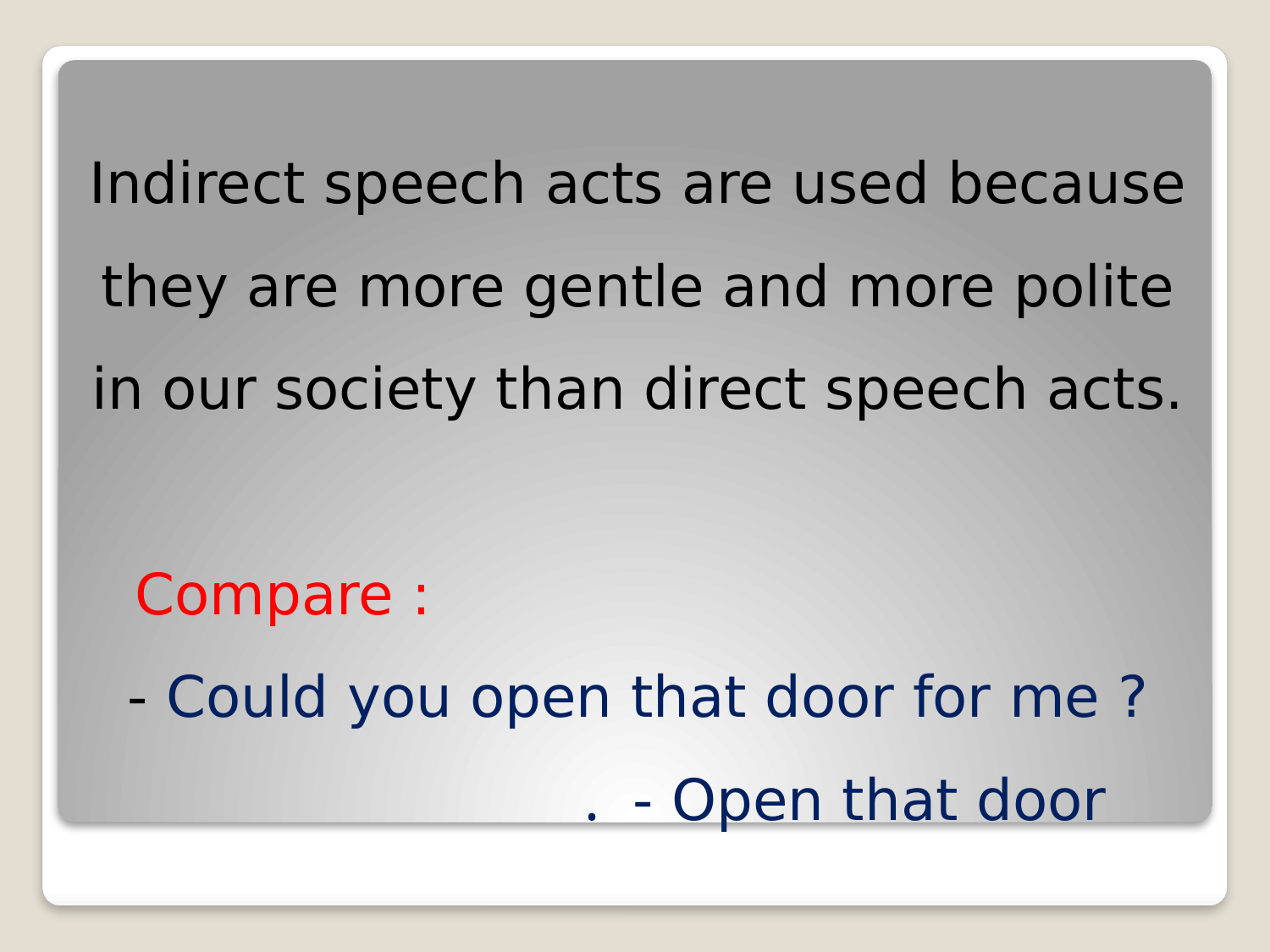

# Indirect speech acts are used because they are more gentle and more polite in our society than direct speech acts. Compare : - Could you open that door for me ? - Open that door .